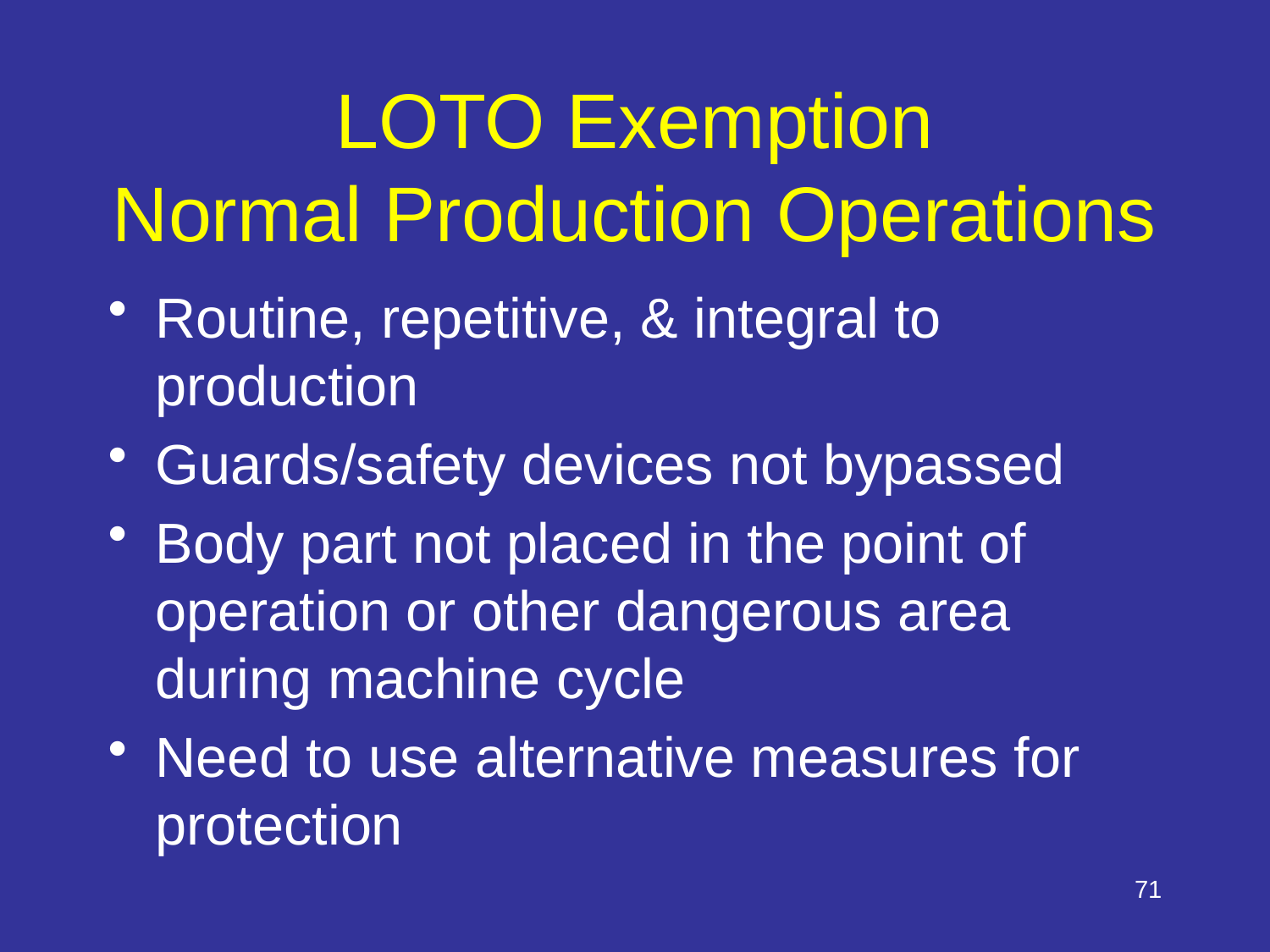

Speaker Notes: 1910.147(a)(2)(ii) Normal production operations are not covered by this standard (See Subpart O of this Part). Servicing and/or maintenance which takes place during normal production operations is covered by this standard only if:
1910.147(a)(2)(ii)(A) An employee is required to remove or bypass a guard or other safety device; or
1910.147(a)(2)(ii)(B) An employee is required to place any part of his or her body into an area on a machine or piece of equipment where work is actually performed upon the material being processed (point of operation) or where an associated danger zone exists during a machine operating cycle.

Note: Exception to paragraph (a)(2)(ii): Minor tool changes and adjustments, and other minor servicing activities, which take place during normal production operations, are not covered by this standard if they are routine, repetitive, and integral to the use of the equipment for production, provided that the work is performed using alternative measures which provide effective protection (See Subpart O of this Part).

# LOTO Exemption Normal Production Operations
Routine, repetitive, & integral to production
Guards/safety devices not bypassed
Body part not placed in the point of operation or other dangerous area during machine cycle
Need to use alternative measures for protection
71